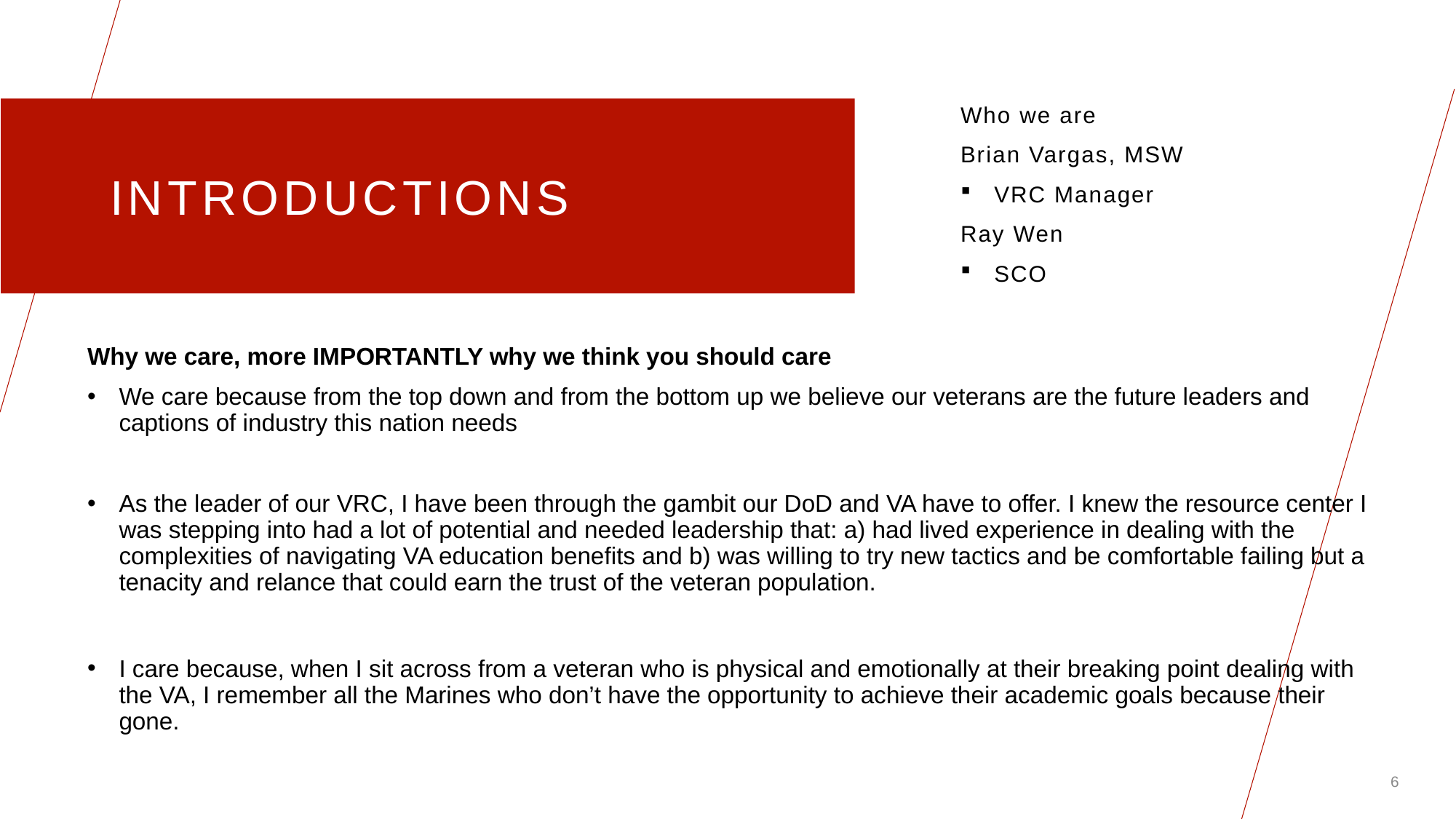

Who we are
Brian Vargas, MSW
VRC Manager
Ray Wen
SCO

# INTRODUCTIONS
Why we care, more IMPORTANTLY why we think you should care
We care because from the top down and from the bottom up we believe our veterans are the future leaders and captions of industry this nation needs

As the leader of our VRC, I have been through the gambit our DoD and VA have to offer. I knew the resource center I was stepping into had a lot of potential and needed leadership that: a) had lived experience in dealing with the complexities of navigating VA education benefits and b) was willing to try new tactics and be comfortable failing but a tenacity and relance that could earn the trust of the veteran population.

I care because, when I sit across from a veteran who is physical and emotionally at their breaking point dealing with the VA, I remember all the Marines who don’t have the opportunity to achieve their academic goals because their gone.

6